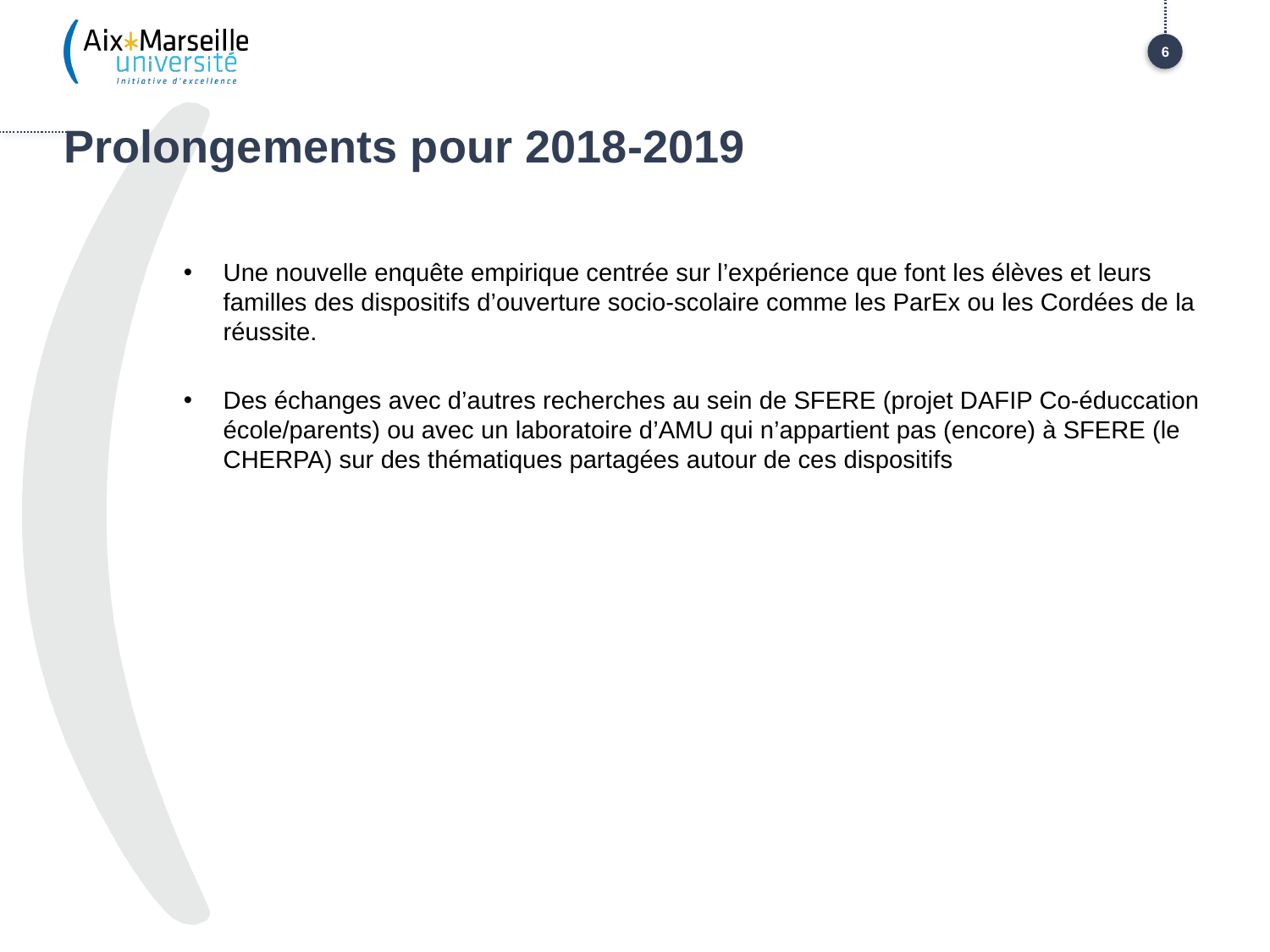

6
# Prolongements pour 2018-2019

Une nouvelle enquête empirique centrée sur l’expérience que font les élèves et leurs familles des dispositifs d’ouverture socio-scolaire comme les ParEx ou les Cordées de la réussite.

Des échanges avec d’autres recherches au sein de SFERE (projet DAFIP Co-éduccation école/parents) ou avec un laboratoire d’AMU qui n’appartient pas (encore) à SFERE (le CHERPA) sur des thématiques partagées autour de ces dispositifs